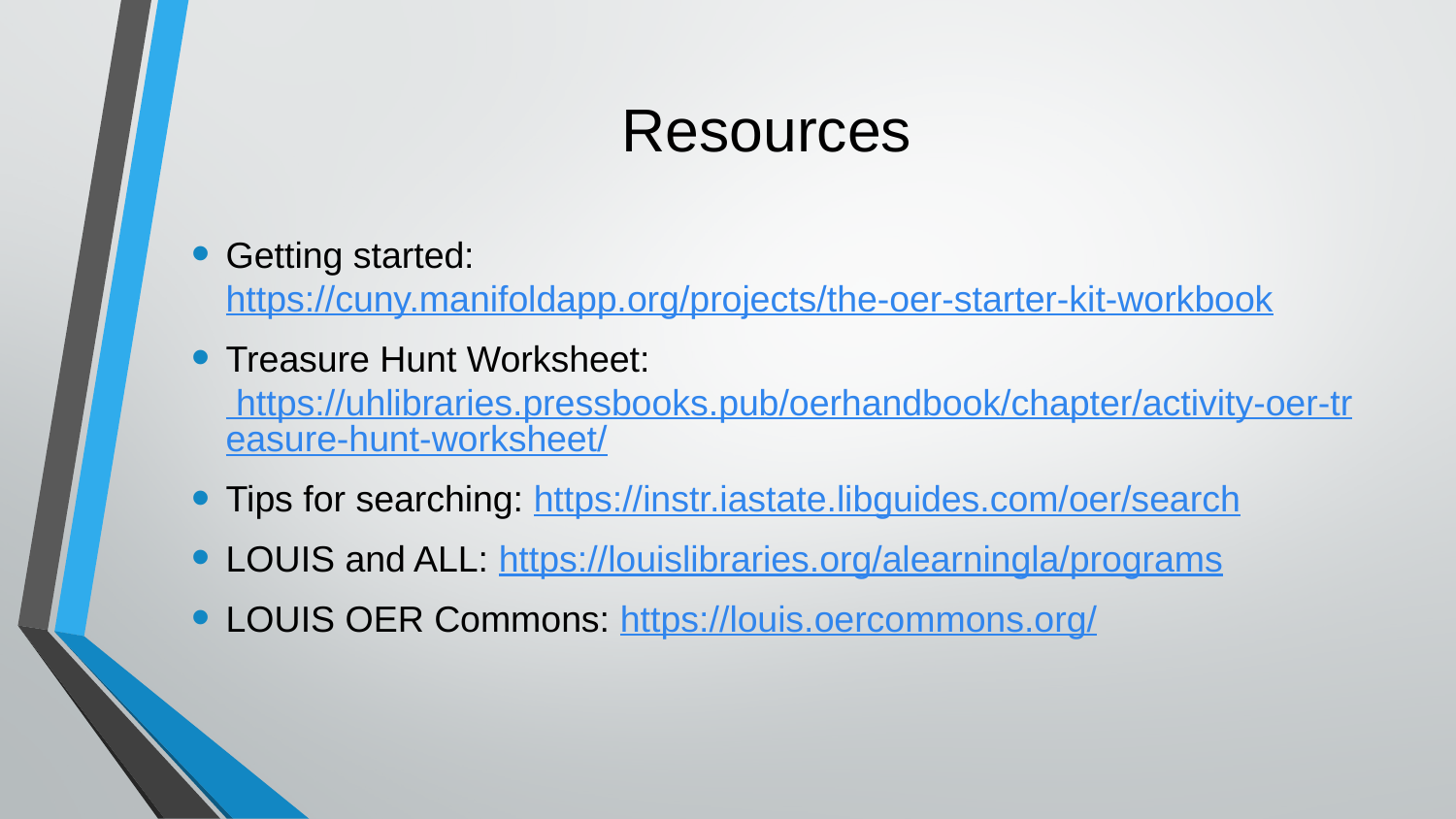

# Resources
Getting started: https://cuny.manifoldapp.org/projects/the-oer-starter-kit-workbook
Treasure Hunt Worksheet: https://uhlibraries.pressbooks.pub/oerhandbook/chapter/activity-oer-treasure-hunt-worksheet/
Tips for searching: https://instr.iastate.libguides.com/oer/search
LOUIS and ALL: https://louislibraries.org/alearningla/programs
LOUIS OER Commons: https://louis.oercommons.org/